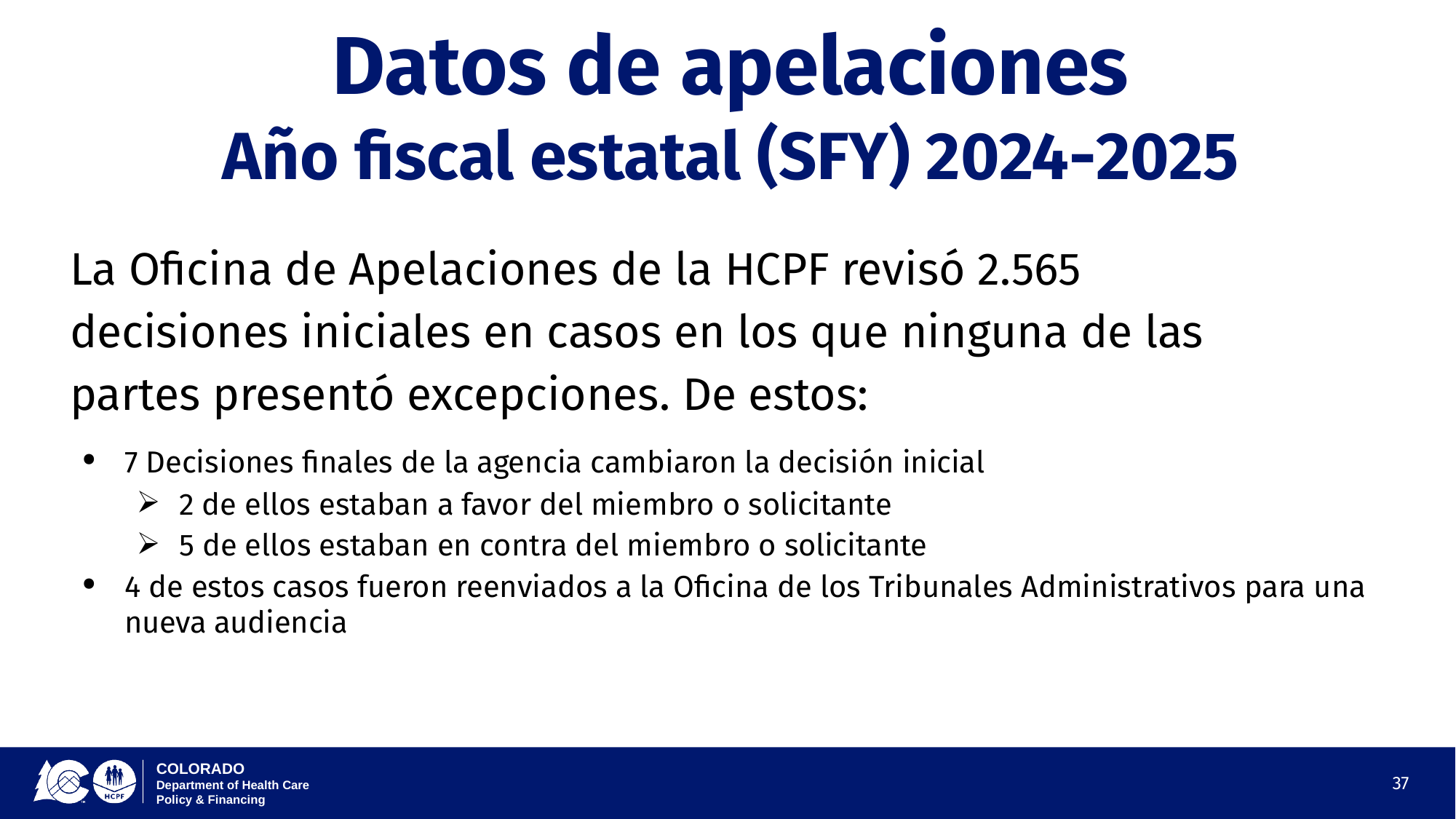

#
Datos de apelaciones
Año fiscal estatal (SFY) 2024-2025
La Oficina de Apelaciones de la HCPF revisó 2.565 decisiones iniciales en casos en los que ninguna de las partes presentó excepciones. De estos:
7 Decisiones finales de la agencia cambiaron la decisión inicial
2 de ellos estaban a favor del miembro o solicitante
5 de ellos estaban en contra del miembro o solicitante
4 de estos casos fueron reenviados a la Oficina de los Tribunales Administrativos para una nueva audiencia
COLORADO
Department of Health Care
Policy & Financing
37